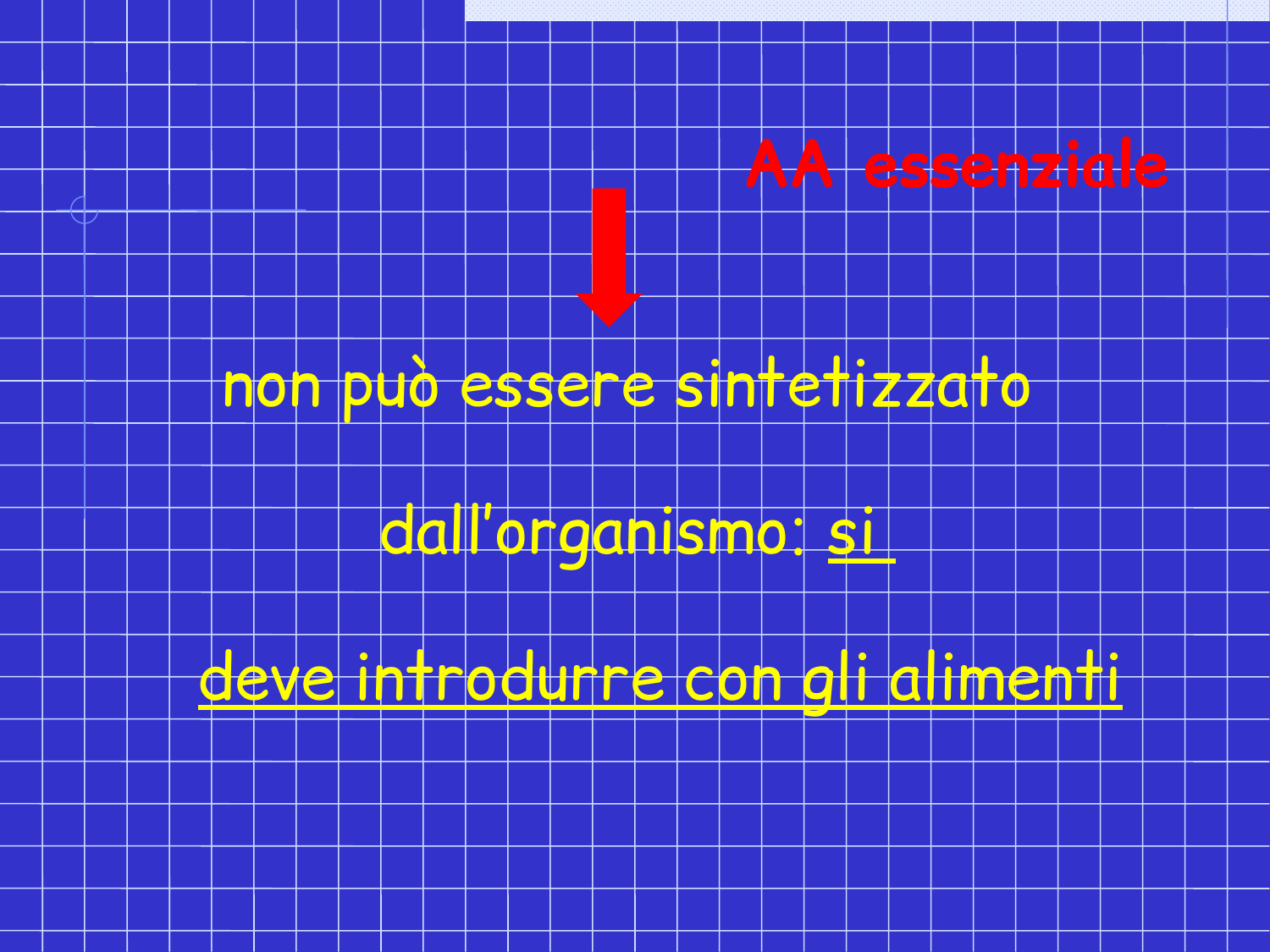

AA essenziale

non può essere sintetizzato

dall’organismo: si

	deve introdurre con gli alimenti